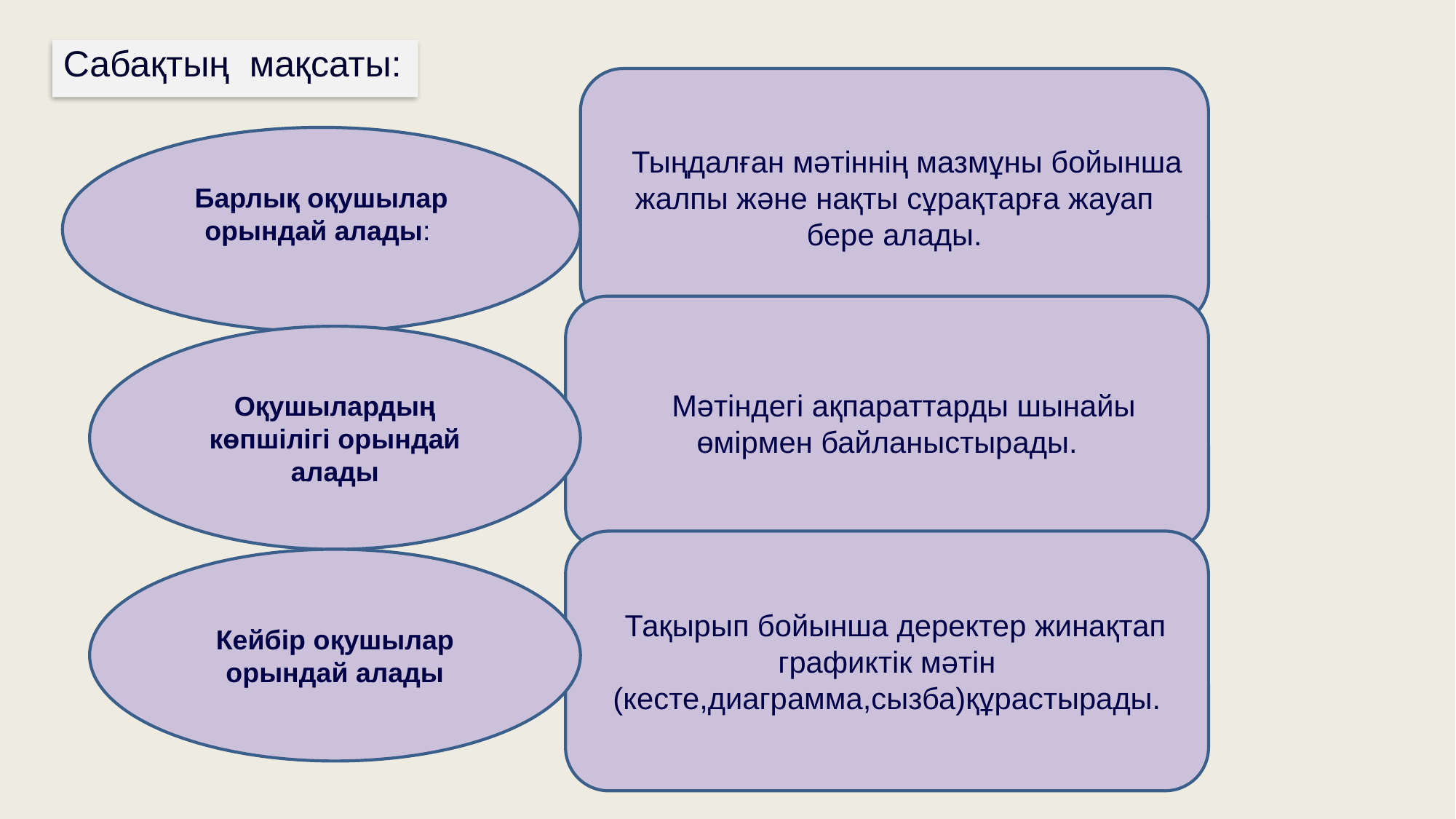

Сабақтың  мақсаты:
   Тыңдалған мәтіннің мазмұны бойынша жалпы және нақты сұрақтарға жауап бере алады.
Барлық оқушылар орындай алады:

    Мәтіндегі ақпараттарды шынайы өмірмен байланыстырады.
Оқушылардың көпшілігі орындай алады
  Тақырып бойынша деректер жинақтап графиктік мәтін (кесте,диаграмма,сызба)құрастырады.
Кейбір оқушылар орындай алады